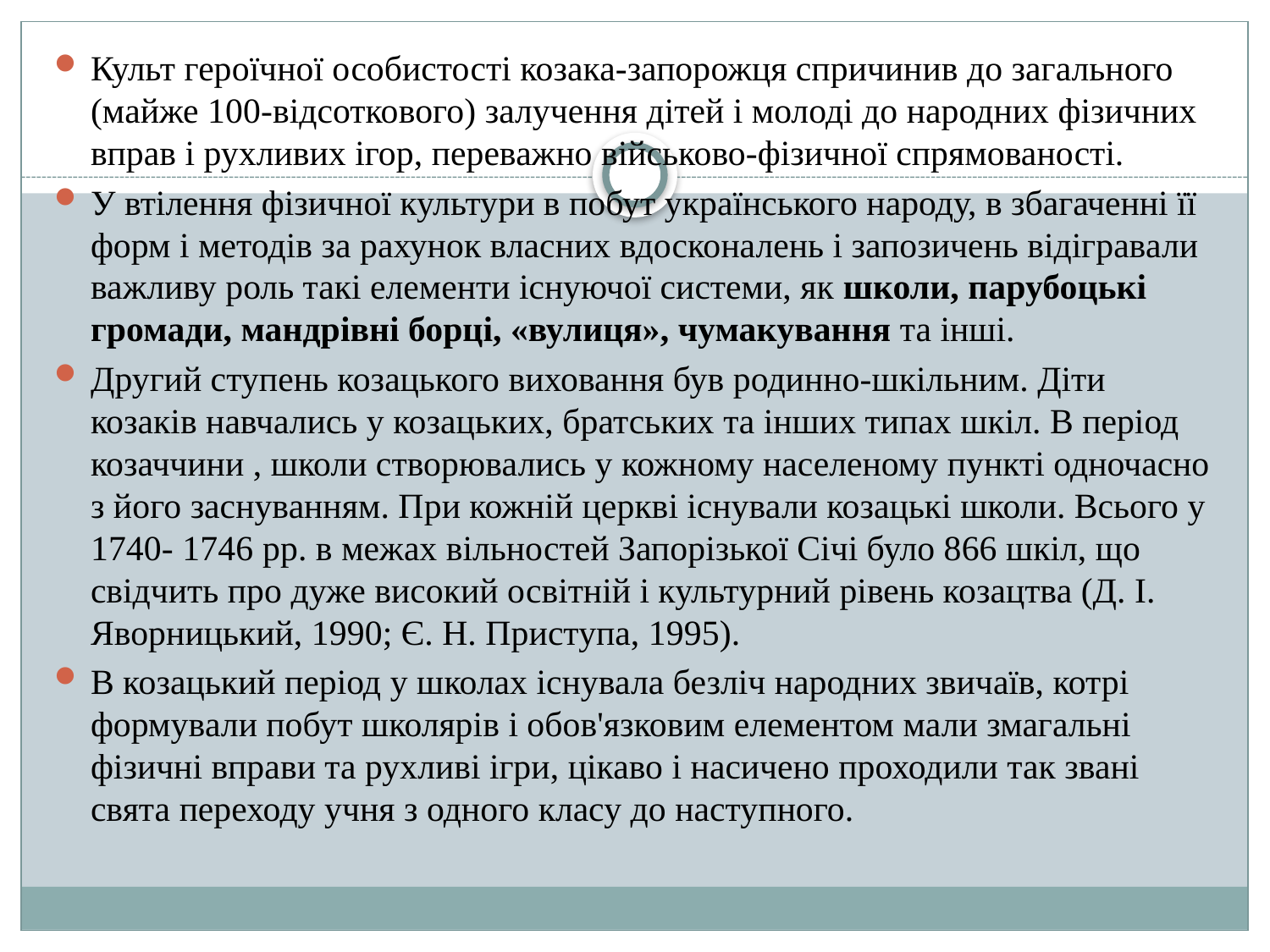

Культ героїчної особистості козака-запорожця спричинив до загального (майже 100-відсоткового) залучення дітей і молоді до народних фізичних вправ і рухливих ігор, переважно військово-фізичної спрямованості.
У втілення фізичної культури в побут українського народу, в збагаченні її форм і методів за рахунок власних вдосконалень і запозичень відігравали важливу роль такі елементи існуючої системи, як школи, парубоцькі громади, мандрівні борці, «вулиця», чумакування та інші.
Другий ступень козацького виховання був родинно-шкільним. Діти козаків навчались у козацьких, братських та інших типах шкіл. В період козаччини , школи створювались у кожному населеному пункті одночасно з його заснуванням. При кожній церкві існували козацькі школи. Всього у 1740- 1746 pp. в межах вільностей Запорізької Січі було 866 шкіл, що свідчить про дуже високий освітній і культурний рівень козацтва (Д. І. Яворницький, 1990; Є. Н. Приступа, 1995).
В козацький період у школах існувала безліч народних звичаїв, котрі формували побут школярів і обов'язковим елементом мали змагальні фізичні вправи та рухливі ігри, цікаво і насичено проходили так звані свята переходу учня з одного класу до наступного.